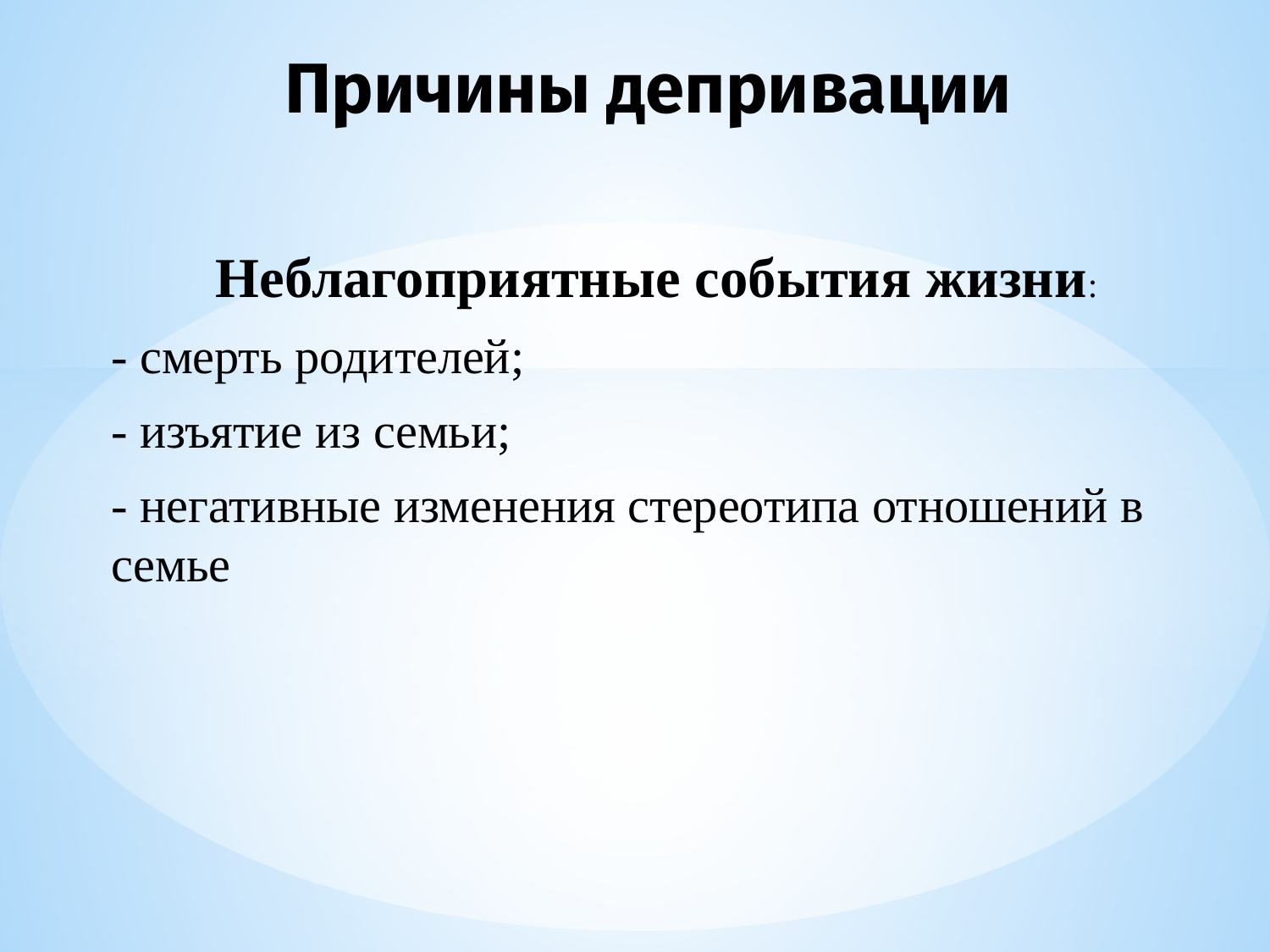

Причины депривации

Неблагоприятные события жизни:
- смерть родителей;
- изъятие из семьи;
- негативные изменения стереотипа отношений в семье